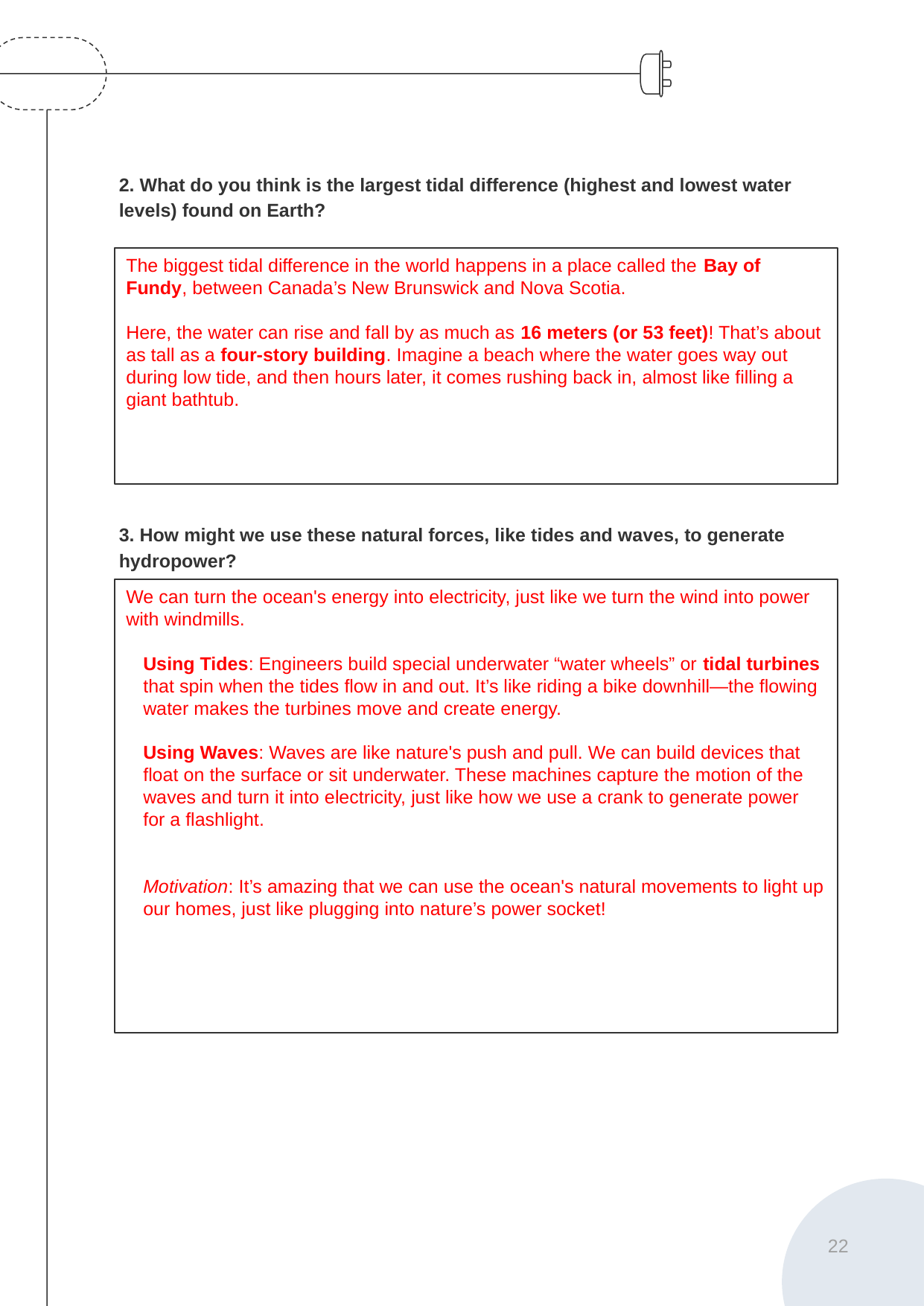

2. What do you think is the largest tidal difference (highest and lowest water levels) found on Earth?
The biggest tidal difference in the world happens in a place called the Bay of Fundy, between Canada’s New Brunswick and Nova Scotia.

Here, the water can rise and fall by as much as 16 meters (or 53 feet)! That’s about as tall as a four-story building. Imagine a beach where the water goes way out during low tide, and then hours later, it comes rushing back in, almost like filling a giant bathtub.
3. How might we use these natural forces, like tides and waves, to generate hydropower?
We can turn the ocean's energy into electricity, just like we turn the wind into power with windmills.

Using Tides: Engineers build special underwater “water wheels” or tidal turbines that spin when the tides flow in and out. It’s like riding a bike downhill—the flowing water makes the turbines move and create energy.

Using Waves: Waves are like nature's push and pull. We can build devices that float on the surface or sit underwater. These machines capture the motion of the waves and turn it into electricity, just like how we use a crank to generate power for a flashlight.

Motivation: It’s amazing that we can use the ocean's natural movements to light up our homes, just like plugging into nature’s power socket!
22